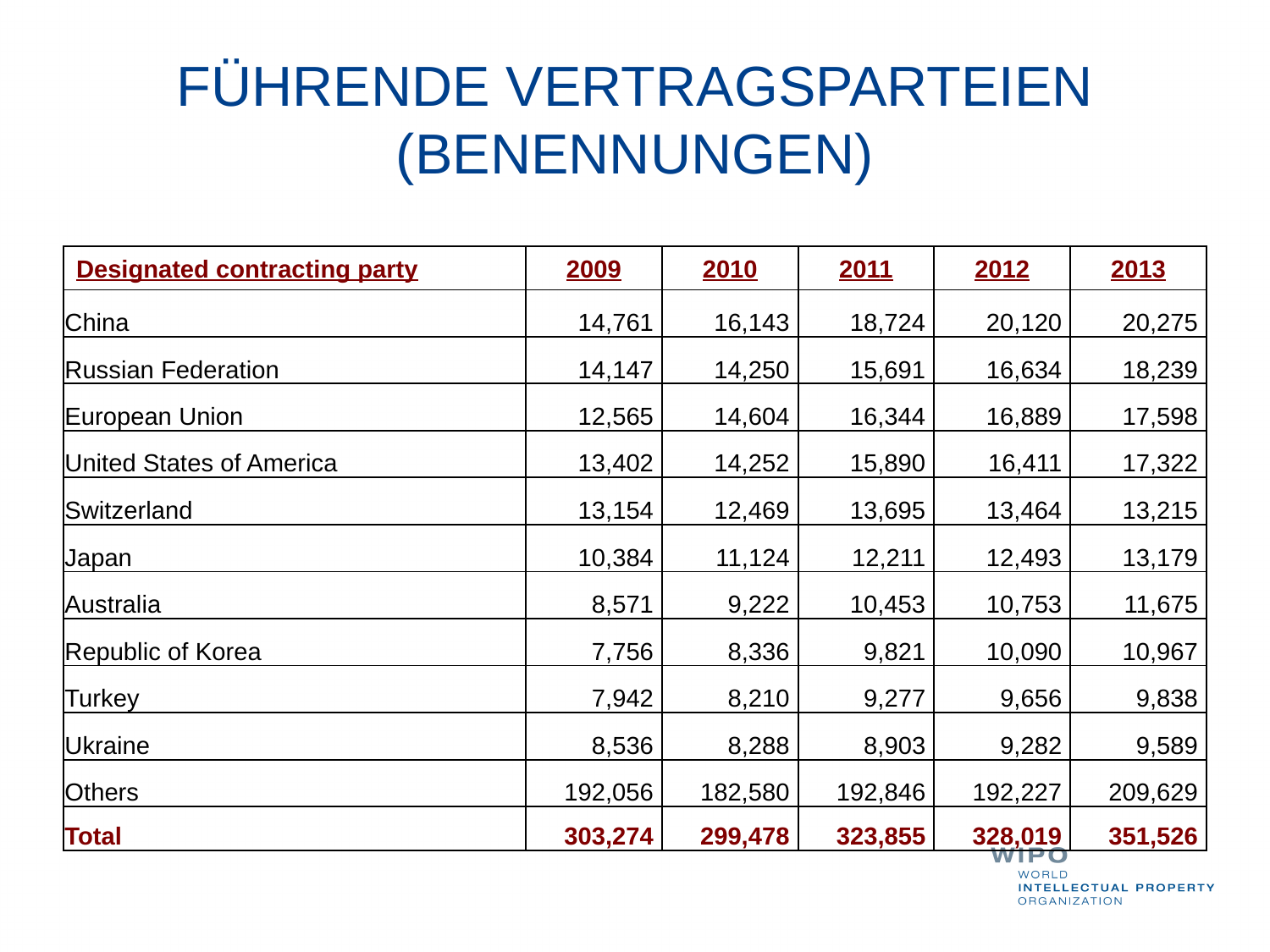

# FÜHRENDE VERTRAGSPARTEIEN (BENENNUNGEN)
| Designated contracting party | 2009 | 2010 | 2011 | 2012 | 2013 |
| --- | --- | --- | --- | --- | --- |
| China | 14,761 | 16,143 | 18,724 | 20,120 | 20,275 |
| Russian Federation | 14,147 | 14,250 | 15,691 | 16,634 | 18,239 |
| European Union | 12,565 | 14,604 | 16,344 | 16,889 | 17,598 |
| United States of America | 13,402 | 14,252 | 15,890 | 16,411 | 17,322 |
| Switzerland | 13,154 | 12,469 | 13,695 | 13,464 | 13,215 |
| Japan | 10,384 | 11,124 | 12,211 | 12,493 | 13,179 |
| Australia | 8,571 | 9,222 | 10,453 | 10,753 | 11,675 |
| Republic of Korea | 7,756 | 8,336 | 9,821 | 10,090 | 10,967 |
| Turkey | 7,942 | 8,210 | 9,277 | 9,656 | 9,838 |
| Ukraine | 8,536 | 8,288 | 8,903 | 9,282 | 9,589 |
| Others | 192,056 | 182,580 | 192,846 | 192,227 | 209,629 |
| Total | 303,274 | 299,478 | 323,855 | 328,019 | 351,526 |